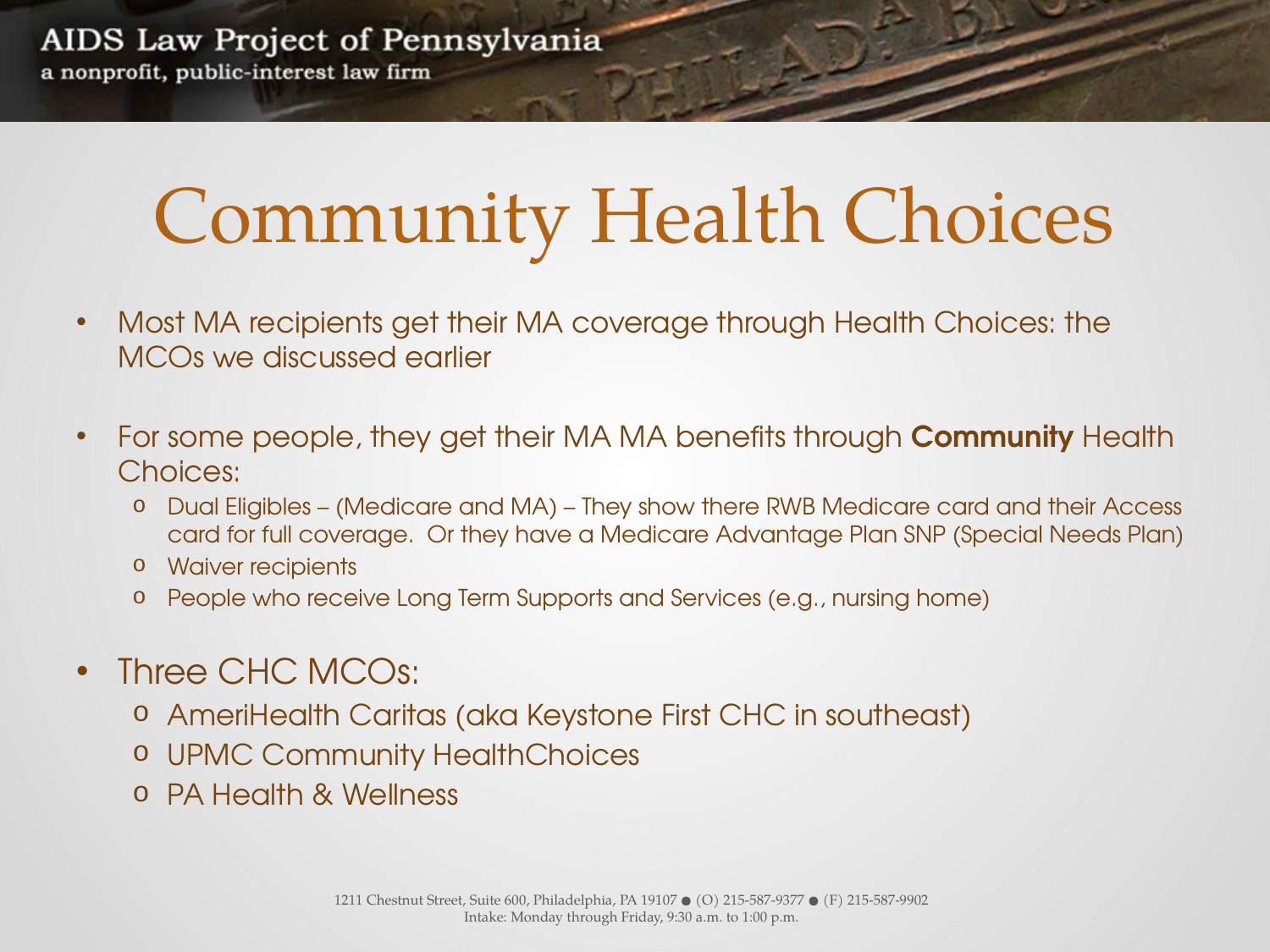

# Community Health Choices

Most MA recipients get their MA coverage through Health Choices: the MCOs we discussed earlier

For some people, they get their MA MA benefits through Community Health Choices:
Dual Eligibles – (Medicare and MA) – They show there RWB Medicare card and their Access card for full coverage.  Or they have a Medicare Advantage Plan SNP (Special Needs Plan)
Waiver recipients
People who receive Long Term Supports and Services (e.g., nursing home)

Three CHC MCOs:
AmeriHealth Caritas (aka Keystone First CHC in southeast)
UPMC Community HealthChoices
PA Health & Wellness

1211 Chestnut Street, Suite 600, Philadelphia, PA 19107 ● (O) 215-587-9377 ● (F) 215-587-9902
Intake: Monday through Friday, 9:30 a.m. to 1:00 p.m.